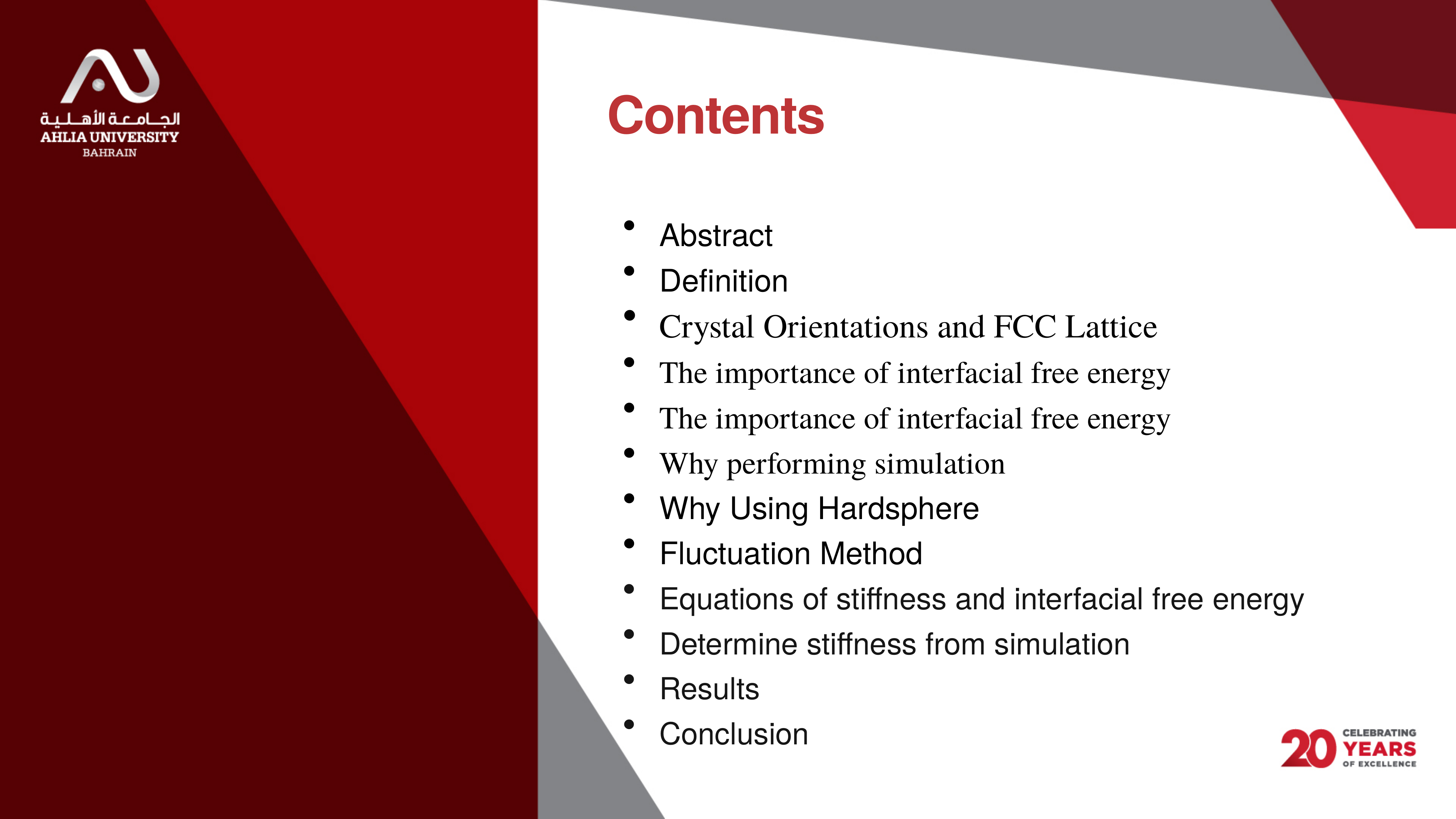

# Contents

Abstract
Definition
Crystal Orientations and FCC Lattice
The importance of interfacial free energy
The importance of interfacial free energy
Why performing simulation
Why Using Hardsphere
Fluctuation Method
Equations of stiffness and interfacial free energy
Determine stiffness from simulation
Results
Conclusion